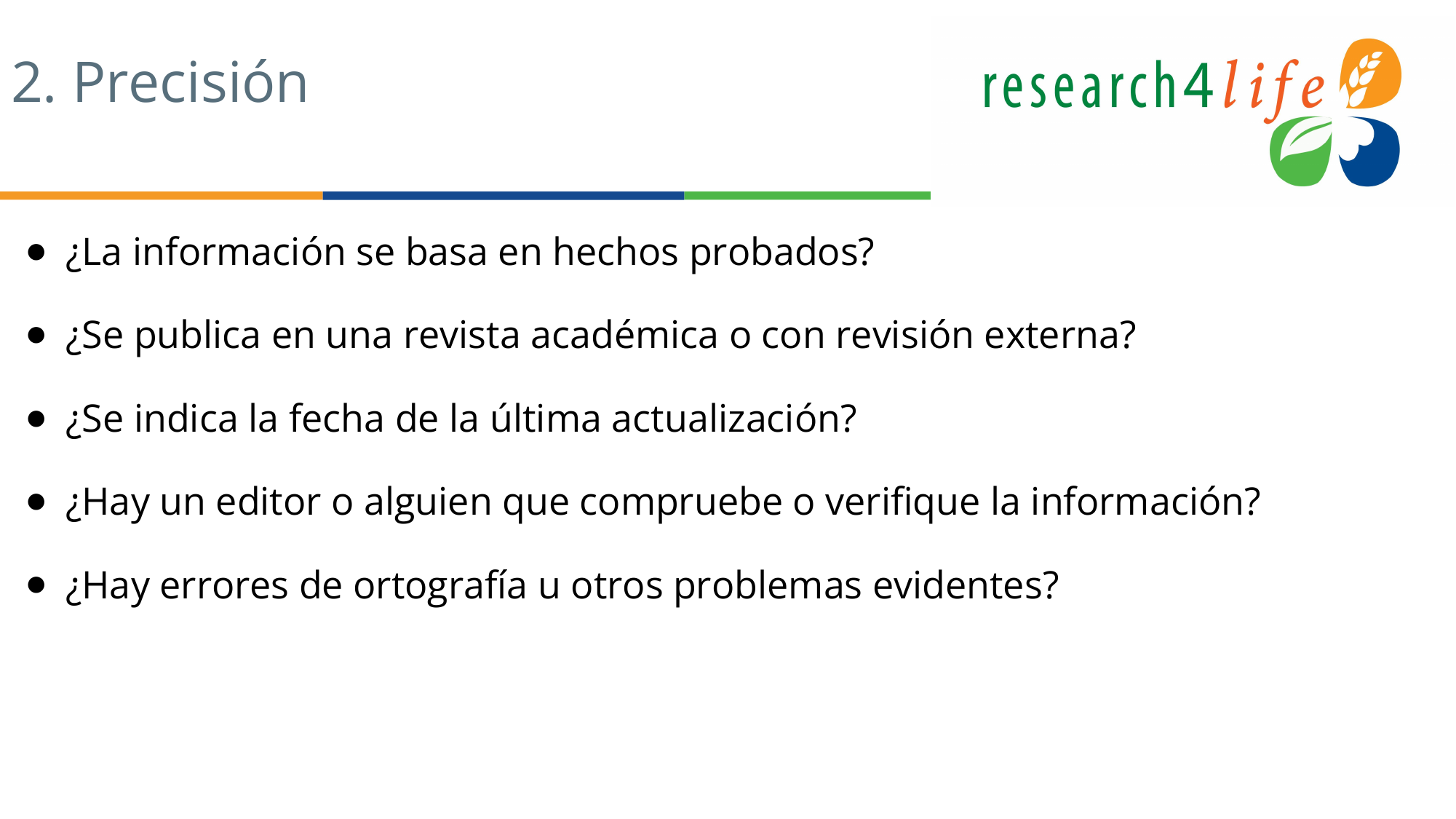

# 2. Precisión
¿La información se basa en hechos probados?
¿Se publica en una revista académica o con revisión externa?
¿Se indica la fecha de la última actualización?
¿Hay un editor o alguien que compruebe o verifique la información?
¿Hay errores de ortografía u otros problemas evidentes?